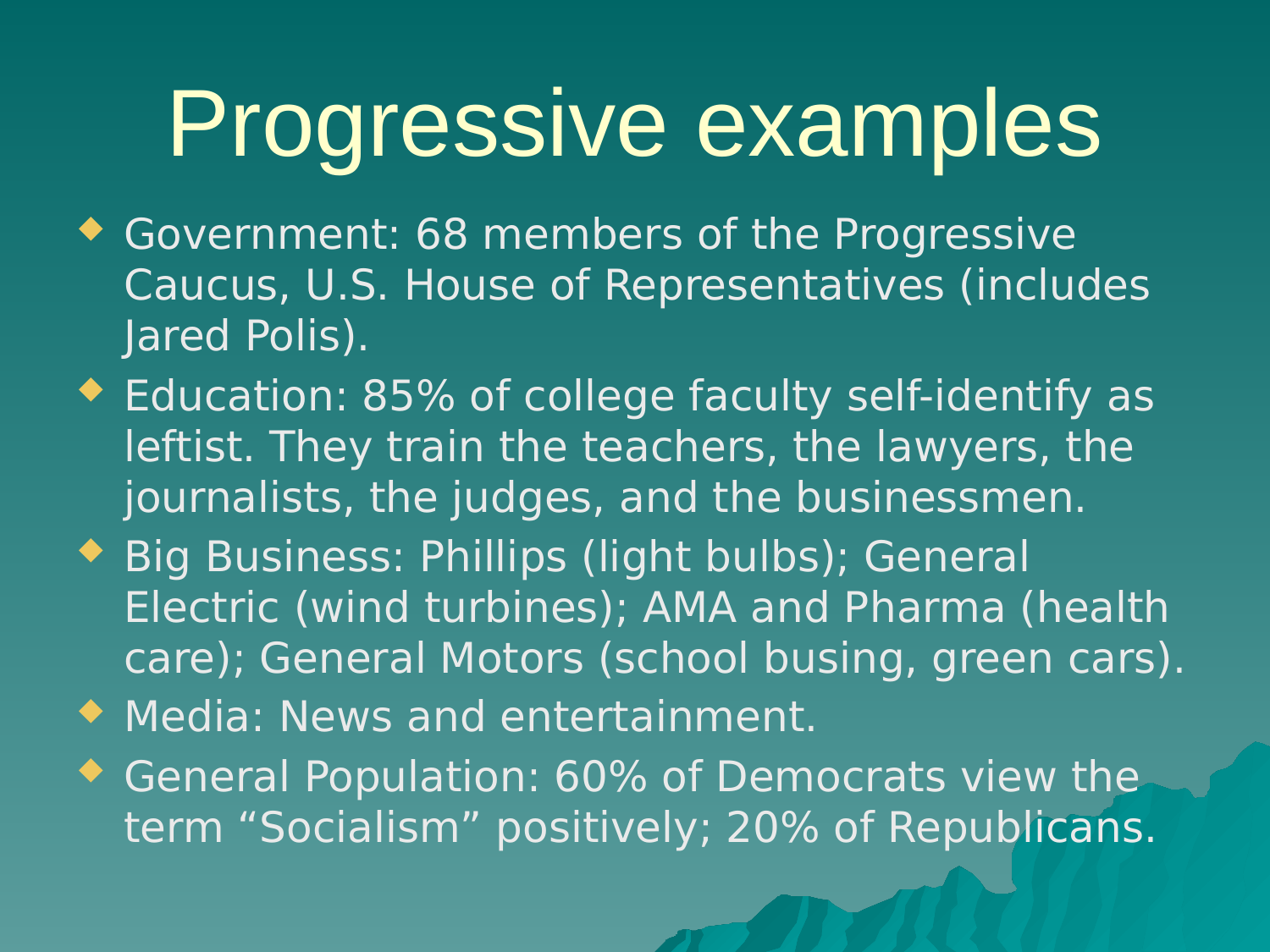

# Progressive examples
Government: 68 members of the Progressive Caucus, U.S. House of Representatives (includes Jared Polis).
Education: 85% of college faculty self-identify as leftist. They train the teachers, the lawyers, the journalists, the judges, and the businessmen.
Big Business: Phillips (light bulbs); General Electric (wind turbines); AMA and Pharma (health care); General Motors (school busing, green cars).
Media: News and entertainment.
General Population: 60% of Democrats view the term “Socialism” positively; 20% of Republicans.